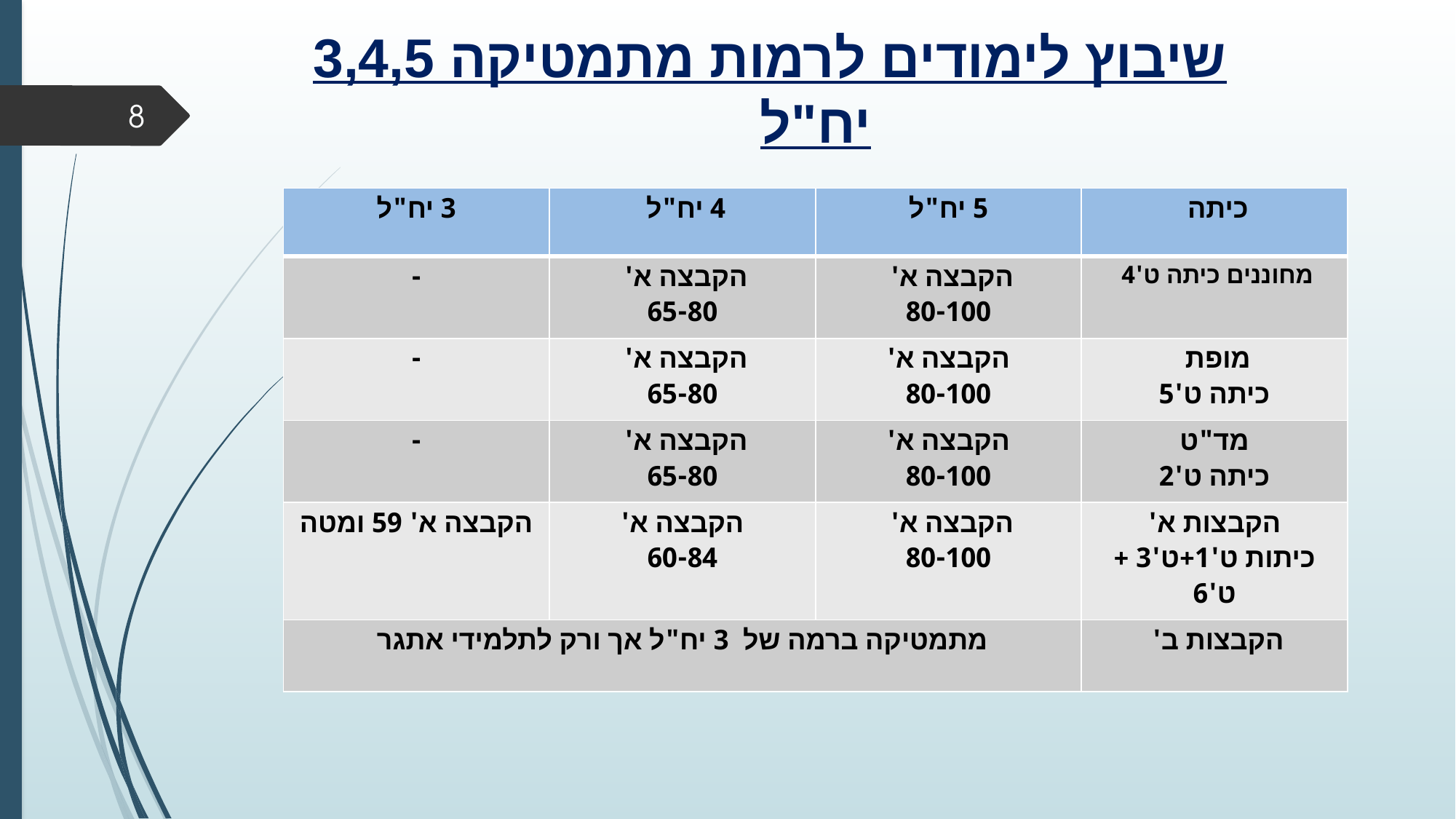

# שיבוץ לימודים לרמות מתמטיקה 3,4,5 יח"ל
8
| 3 יח"ל | 4 יח"ל | 5 יח"ל | כיתה |
| --- | --- | --- | --- |
| - | הקבצה א' 65-80 | הקבצה א' 80-100 | מחוננים כיתה ט'4 |
| - | הקבצה א' 65-80 | הקבצה א' 80-100 | מופת כיתה ט'5 |
| - | הקבצה א' 65-80 | הקבצה א' 80-100 | מד"ט כיתה ט'2 |
| הקבצה א' 59 ומטה | הקבצה א' 60-84 | הקבצה א' 80-100 | הקבצות א' כיתות ט'1+ט'3 + ט'6 |
| מתמטיקה ברמה של 3 יח"ל אך ורק לתלמידי אתגר |  |  | הקבצות ב' |